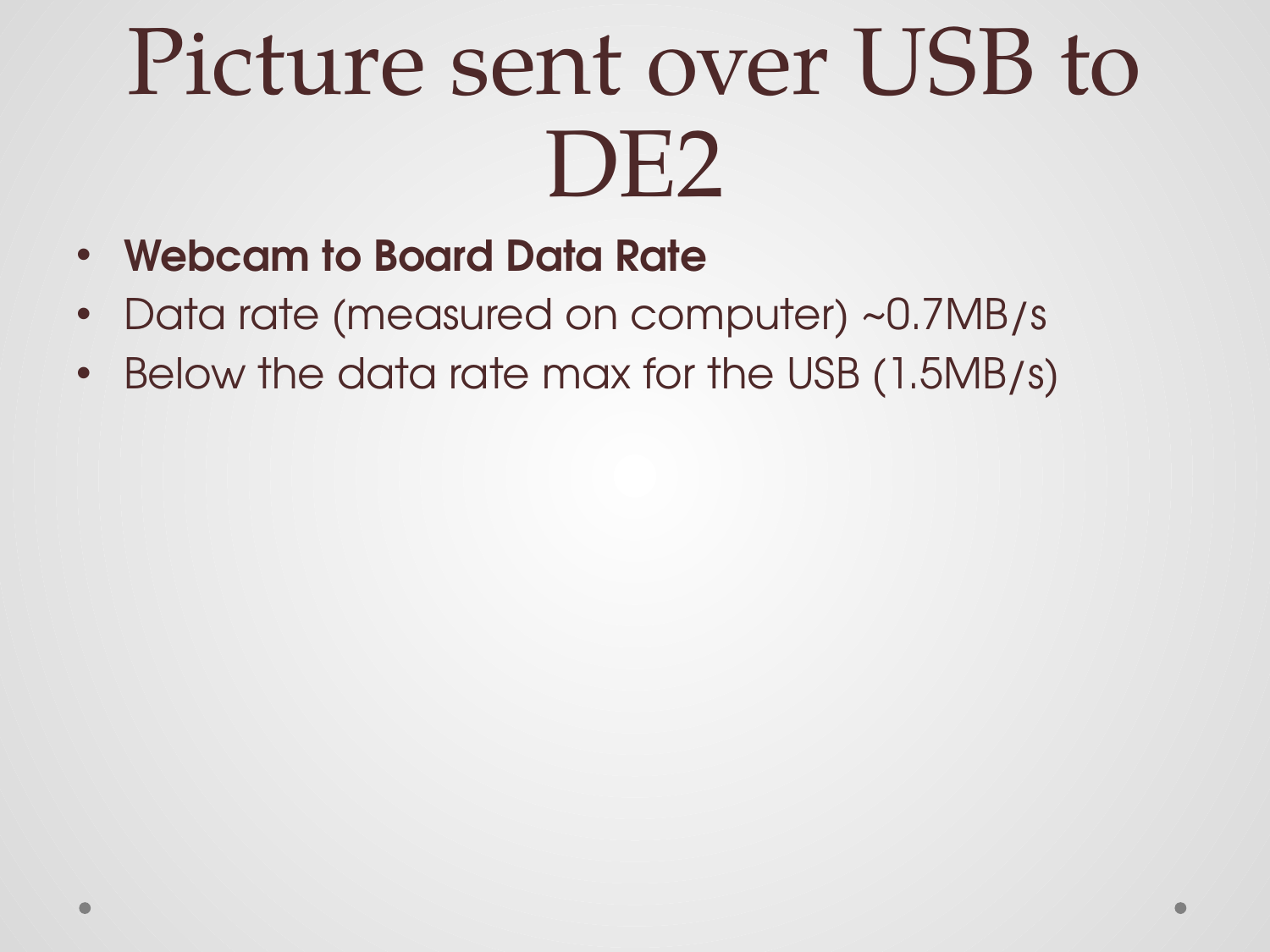

# Picture sent over USB to DE2
Webcam to Board Data Rate
Data rate (measured on computer) ~0.7MB/s
Below the data rate max for the USB (1.5MB/s)